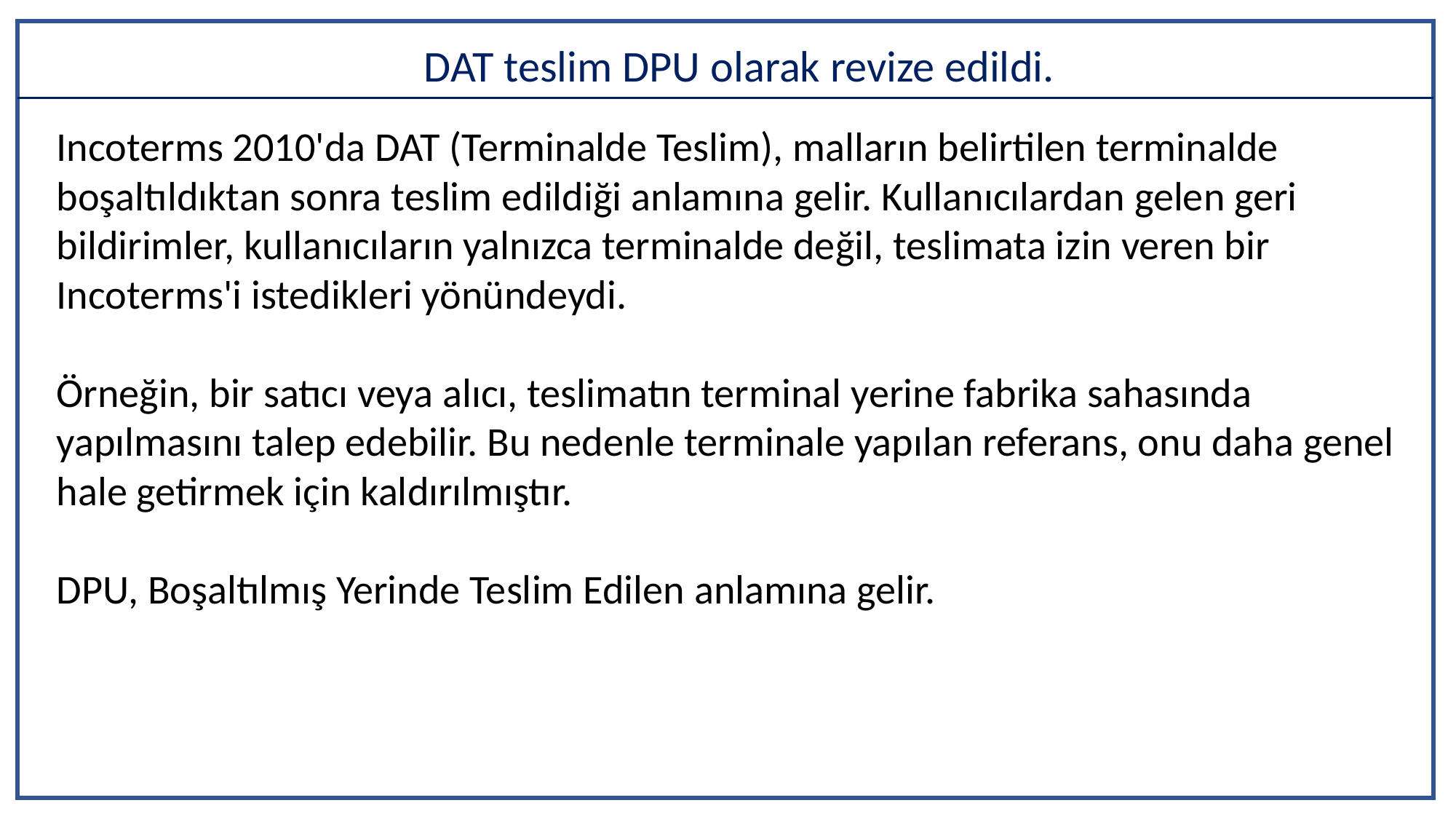

# DAT teslim DPU olarak revize edildi.
Incoterms 2010'da DAT (Terminalde Teslim), malların belirtilen terminalde boşaltıldıktan sonra teslim edildiği anlamına gelir. Kullanıcılardan gelen geri bildirimler, kullanıcıların yalnızca terminalde değil, teslimata izin veren bir Incoterms'i istedikleri yönündeydi.

Örneğin, bir satıcı veya alıcı, teslimatın terminal yerine fabrika sahasında yapılmasını talep edebilir. Bu nedenle terminale yapılan referans, onu daha genel hale getirmek için kaldırılmıştır.

DPU, Boşaltılmış Yerinde Teslim Edilen anlamına gelir.